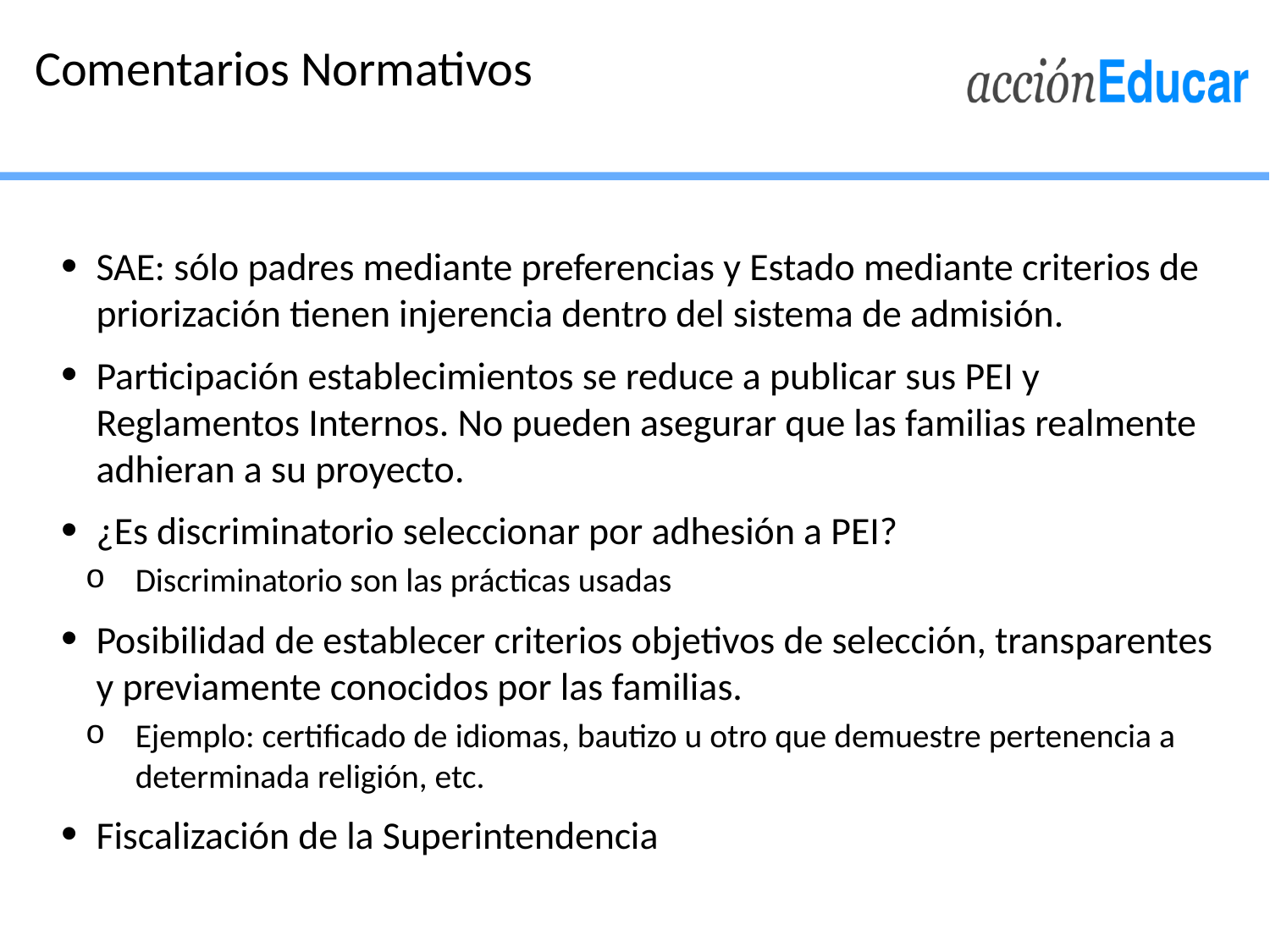

# Comentarios Normativos
SAE: sólo padres mediante preferencias y Estado mediante criterios de priorización tienen injerencia dentro del sistema de admisión.
Participación establecimientos se reduce a publicar sus PEI y Reglamentos Internos. No pueden asegurar que las familias realmente adhieran a su proyecto.
¿Es discriminatorio seleccionar por adhesión a PEI?
Discriminatorio son las prácticas usadas
Posibilidad de establecer criterios objetivos de selección, transparentes y previamente conocidos por las familias.
Ejemplo: certificado de idiomas, bautizo u otro que demuestre pertenencia a determinada religión, etc.
Fiscalización de la Superintendencia